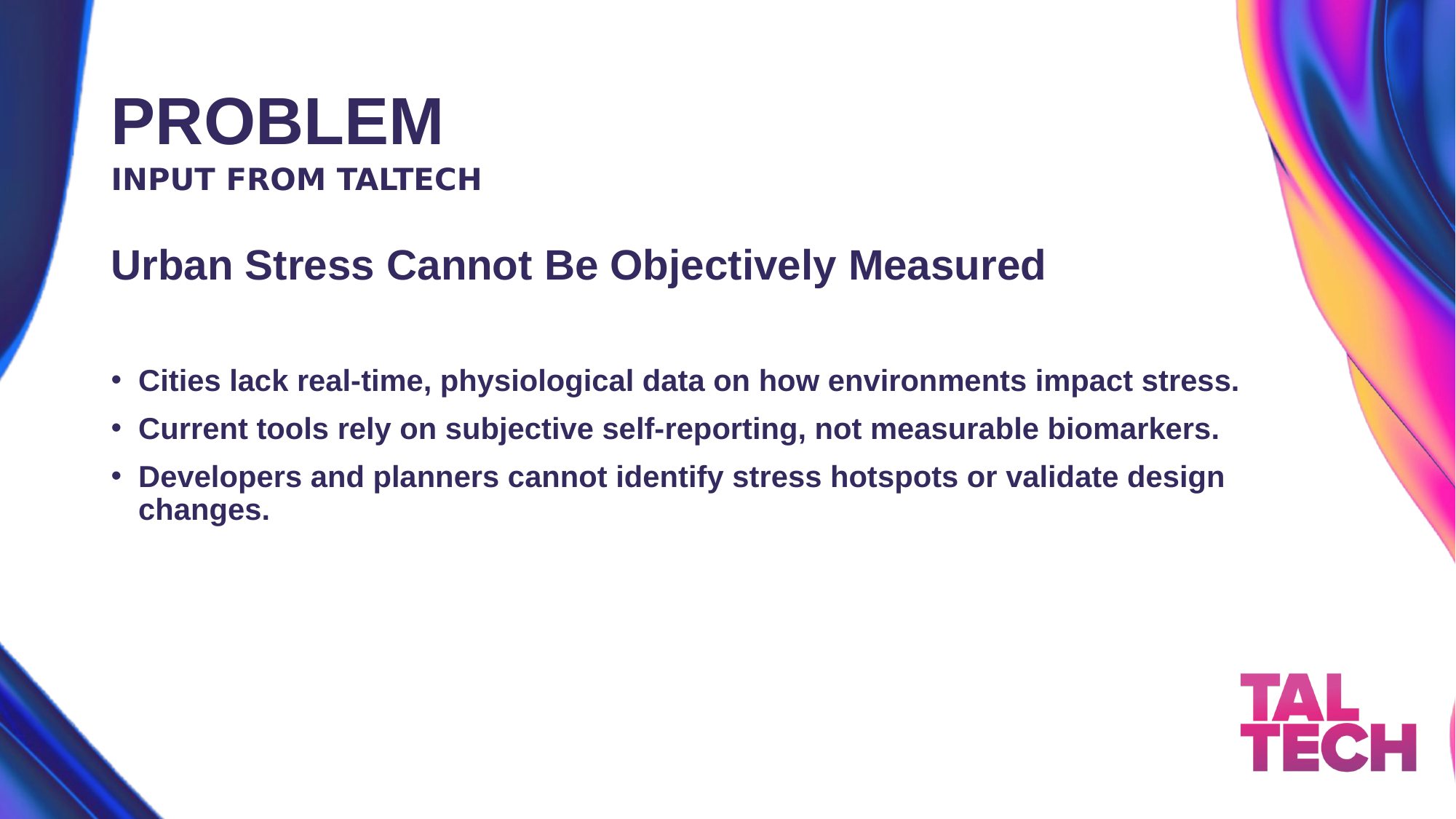

# PROBLEM
INPUT FROM TALTECH
Urban Stress Cannot Be Objectively Measured

Cities lack real-time, physiological data on how environments impact stress.
Current tools rely on subjective self-reporting, not measurable biomarkers.
Developers and planners cannot identify stress hotspots or validate design changes.